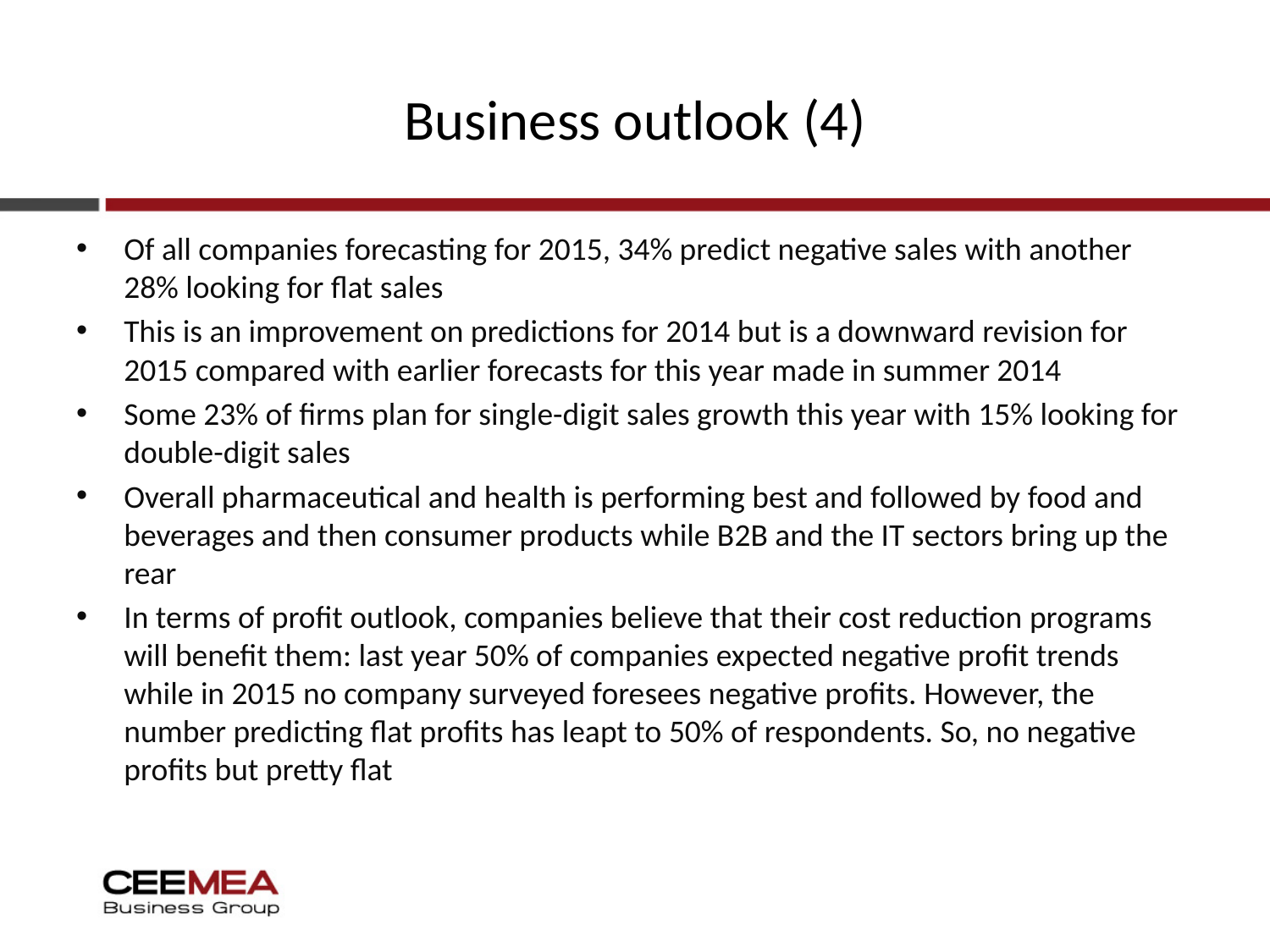

# Business outlook (4)
Of all companies forecasting for 2015, 34% predict negative sales with another 28% looking for flat sales
This is an improvement on predictions for 2014 but is a downward revision for 2015 compared with earlier forecasts for this year made in summer 2014
Some 23% of firms plan for single-digit sales growth this year with 15% looking for double-digit sales
Overall pharmaceutical and health is performing best and followed by food and beverages and then consumer products while B2B and the IT sectors bring up the rear
In terms of profit outlook, companies believe that their cost reduction programs will benefit them: last year 50% of companies expected negative profit trends while in 2015 no company surveyed foresees negative profits. However, the number predicting flat profits has leapt to 50% of respondents. So, no negative profits but pretty flat